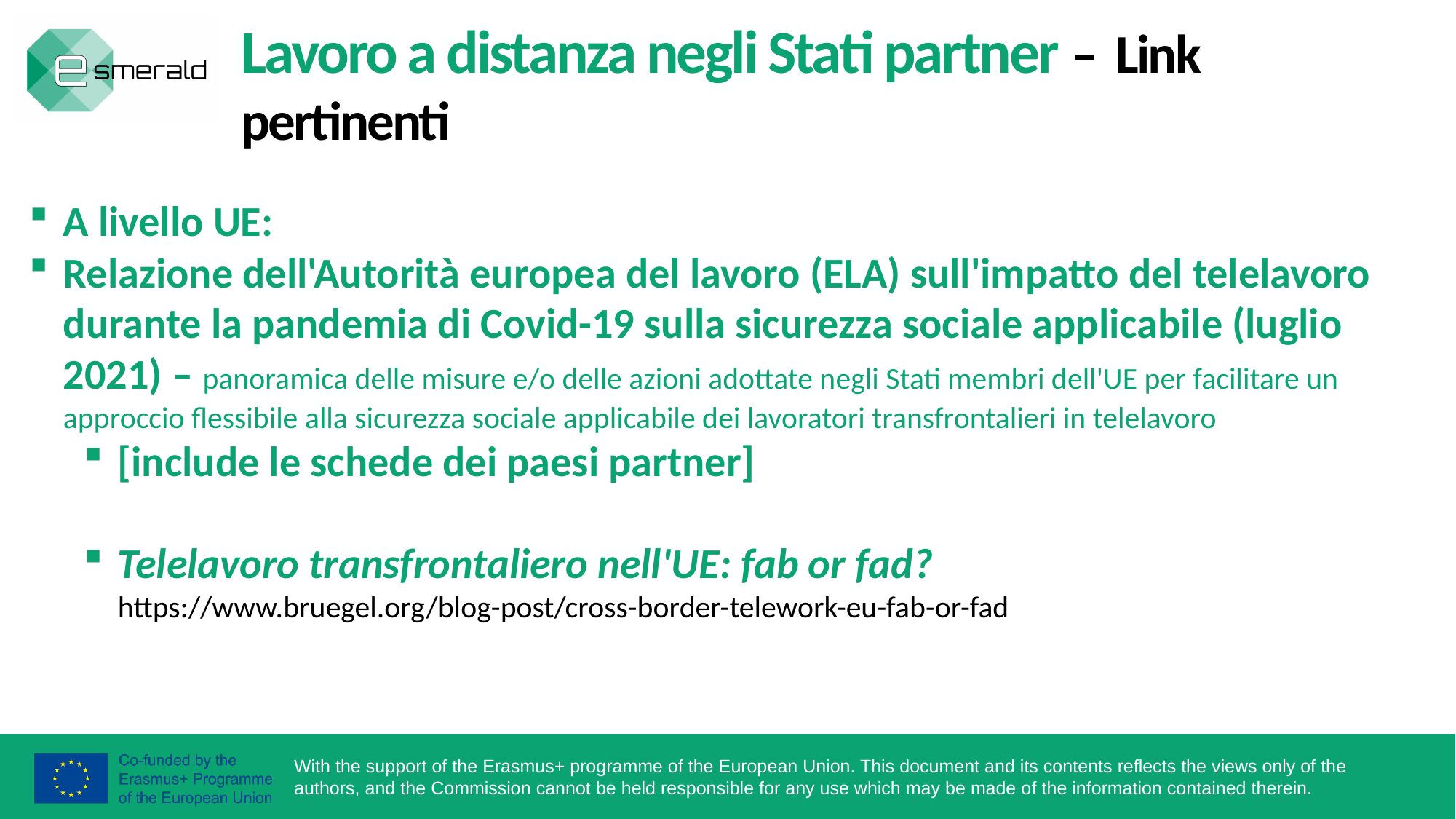

Lavoro a distanza negli Stati partner –  Link pertinenti

A livello UE:
Relazione dell'Autorità europea del lavoro (ELA) sull'impatto del telelavoro durante la pandemia di Covid-19 sulla sicurezza sociale applicabile (luglio 2021) – panoramica delle misure e/o delle azioni adottate negli Stati membri dell'UE per facilitare un approccio flessibile alla sicurezza sociale applicabile dei lavoratori transfrontalieri in telelavoro
[include le schede dei paesi partner]

Telelavoro transfrontaliero nell'UE: fab or fad? https://www.bruegel.org/blog-post/cross-border-telework-eu-fab-or-fad